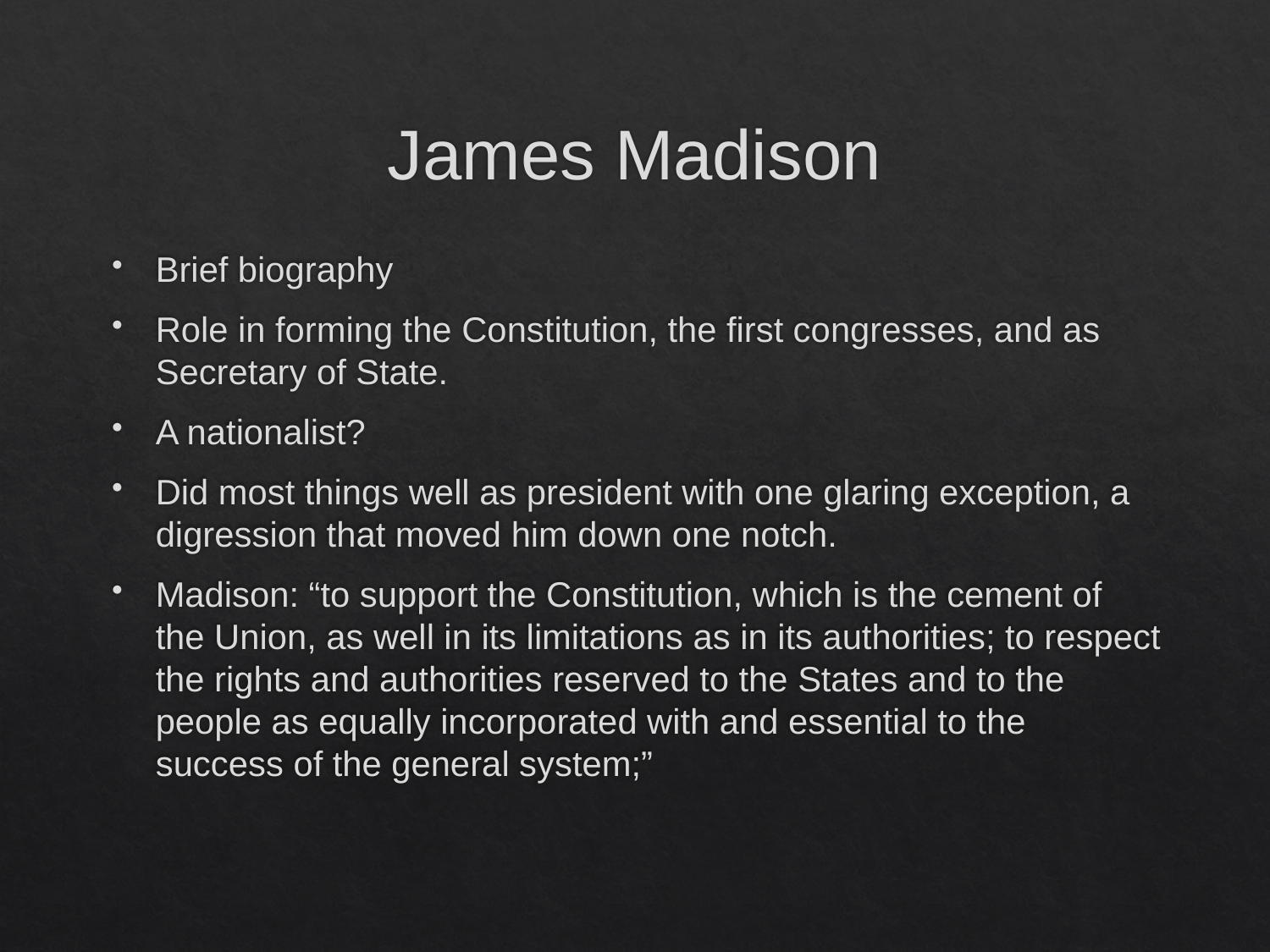

# James Madison
Brief biography
Role in forming the Constitution, the first congresses, and as Secretary of State.
A nationalist?
Did most things well as president with one glaring exception, a digression that moved him down one notch.
Madison: “to support the Constitution, which is the cement of the Union, as well in its limitations as in its authorities; to respect the rights and authorities reserved to the States and to the people as equally incorporated with and essential to the success of the general system;”